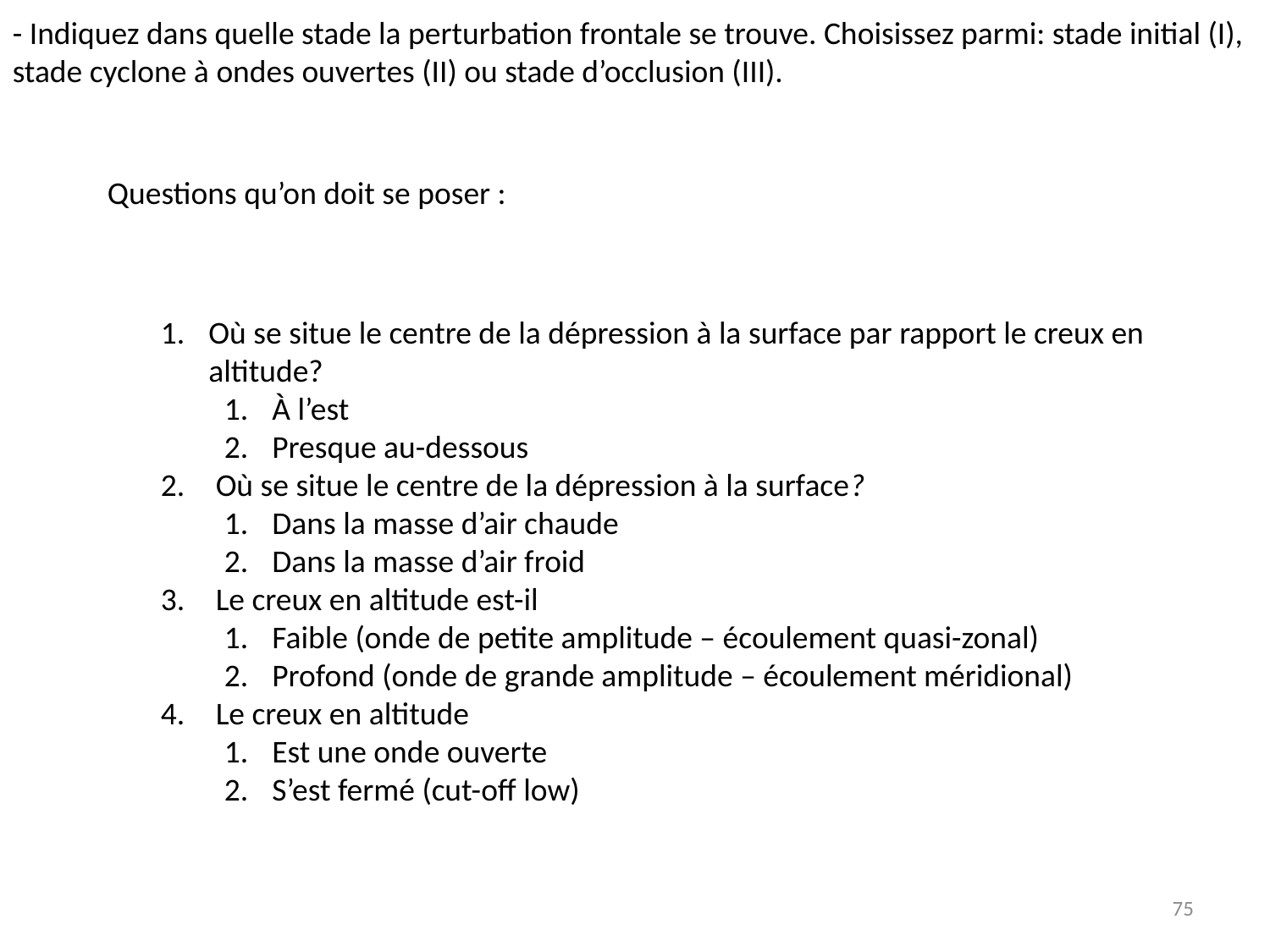

- Indiquez dans quelle stade la perturbation frontale se trouve. Choisissez parmi: stade initial (I), stade cyclone à ondes ouvertes (II) ou stade d’occlusion (III).
Questions qu’on doit se poser :
Où se situe le centre de la dépression à la surface par rapport le creux en altitude?
À l’est
Presque au-dessous
 Où se situe le centre de la dépression à la surface?
Dans la masse d’air chaude
Dans la masse d’air froid
 Le creux en altitude est-il
Faible (onde de petite amplitude – écoulement quasi-zonal)
Profond (onde de grande amplitude – écoulement méridional)
 Le creux en altitude
Est une onde ouverte
S’est fermé (cut-off low)
75